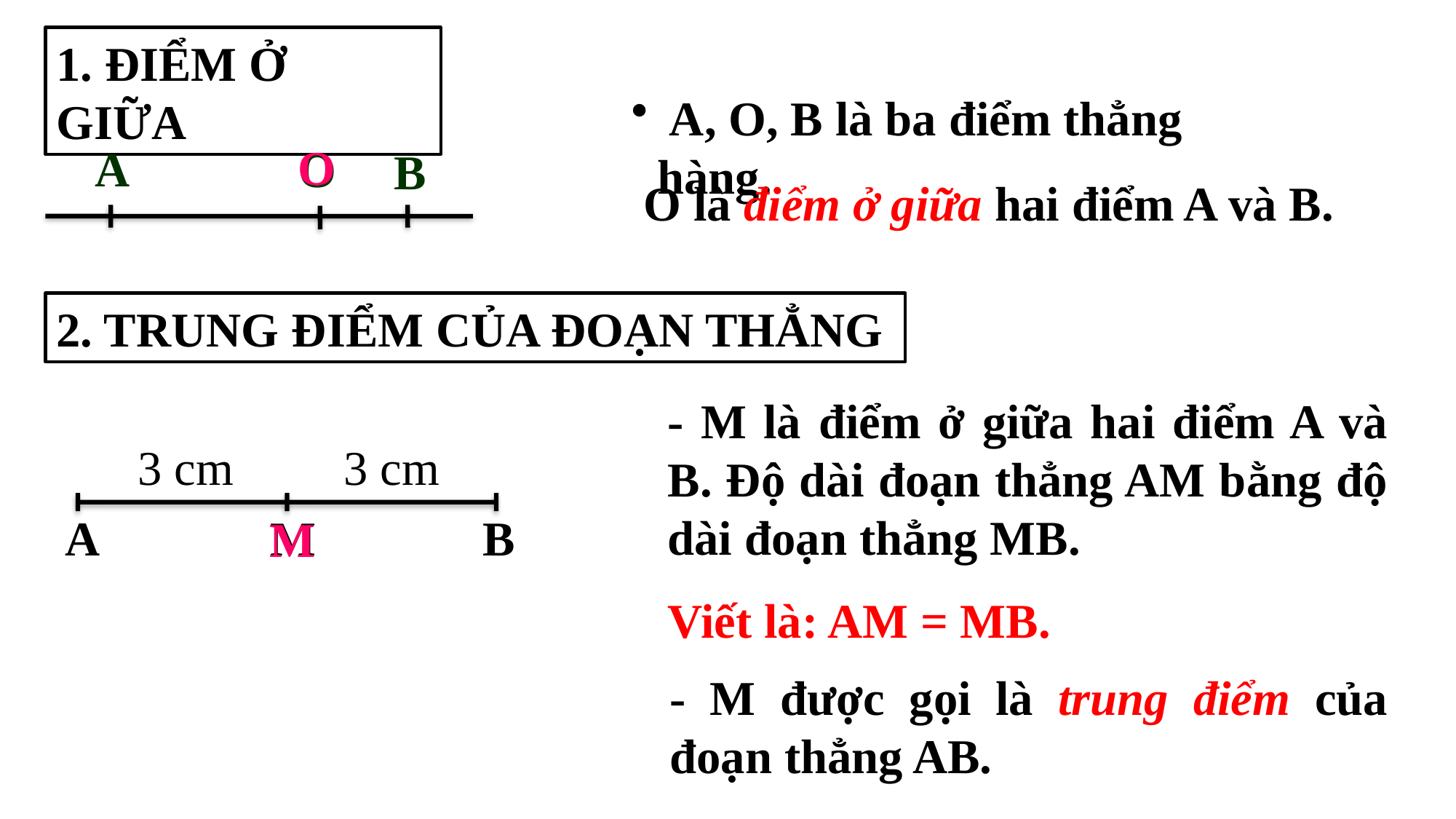

1. ĐIỂM Ở GIỮA
 A, O, B là ba điểm thẳng hàng.
O
A
O
B

O là điểm ở giữa hai điểm A và B.
2. TRUNG ĐIỂM CỦA ĐOẠN THẲNG
- M là điểm ở giữa hai điểm A và B. Độ dài đoạn thẳng AM bằng độ dài đoạn thẳng MB.
Viết là: AM = MB.
3 cm
3 cm

A
M
B
M
- M được gọi là trung điểm của đoạn thẳng AB.